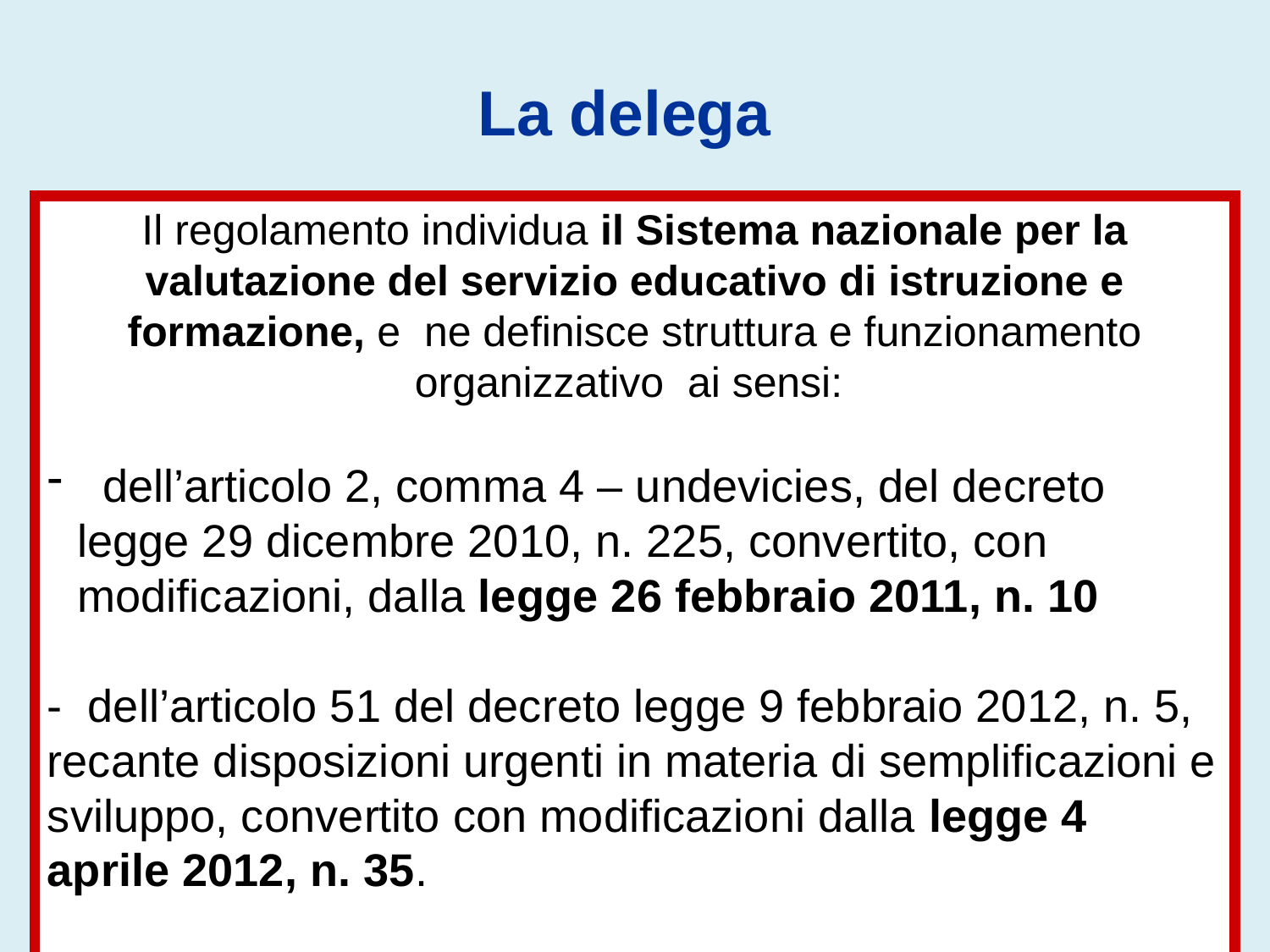

La delega
Il regolamento individua il Sistema nazionale per la valutazione del servizio educativo di istruzione e formazione, e  ne definisce struttura e funzionamento organizzativo  ai sensi:

  dell’articolo 2, comma 4 – undevicies, del decreto legge 29 dicembre 2010, n. 225, convertito, con modificazioni, dalla legge 26 febbraio 2011, n. 10

-  dell’articolo 51 del decreto legge 9 febbraio 2012, n. 5, recante disposizioni urgenti in materia di semplificazioni e sviluppo, convertito con modificazioni dalla legge 4 aprile 2012, n. 35.